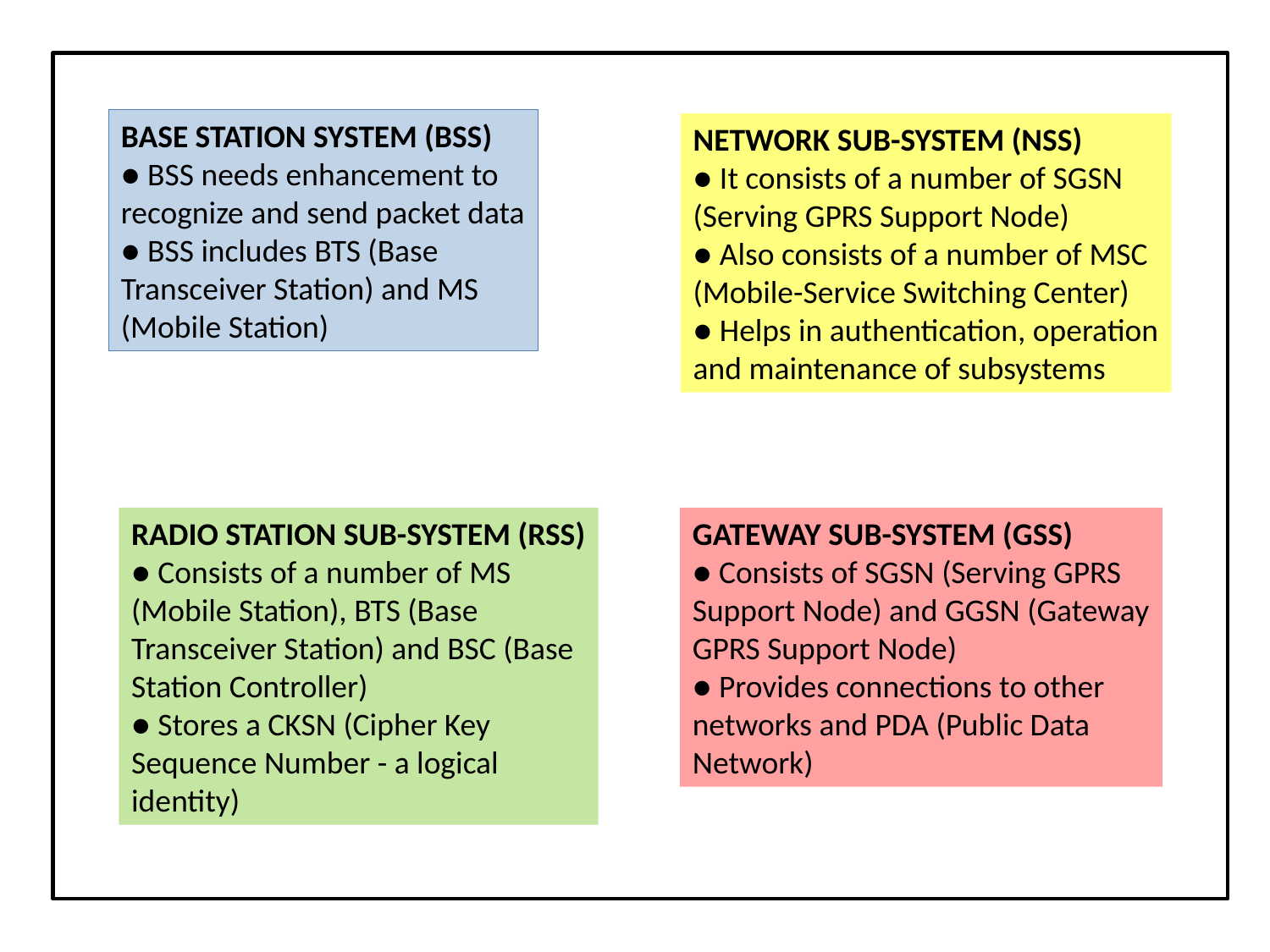

BASE STATION SYSTEM (BSS)
● BSS needs enhancement to
recognize and send packet data
● BSS includes BTS (Base
Transceiver Station) and MS
(Mobile Station)
NETWORK SUB-SYSTEM (NSS)
● It consists of a number of SGSN
(Serving GPRS Support Node)
● Also consists of a number of MSC
(Mobile-Service Switching Center)
● Helps in authentication, operation
and maintenance of subsystems
RADIO STATION SUB-SYSTEM (RSS)
● Consists of a number of MS
(Mobile Station), BTS (Base
Transceiver Station) and BSC (Base
Station Controller)
● Stores a CKSN (Cipher Key
Sequence Number - a logical
identity)
GATEWAY SUB-SYSTEM (GSS)
● Consists of SGSN (Serving GPRS
Support Node) and GGSN (Gateway
GPRS Support Node)
● Provides connections to other
networks and PDA (Public Data
Network)